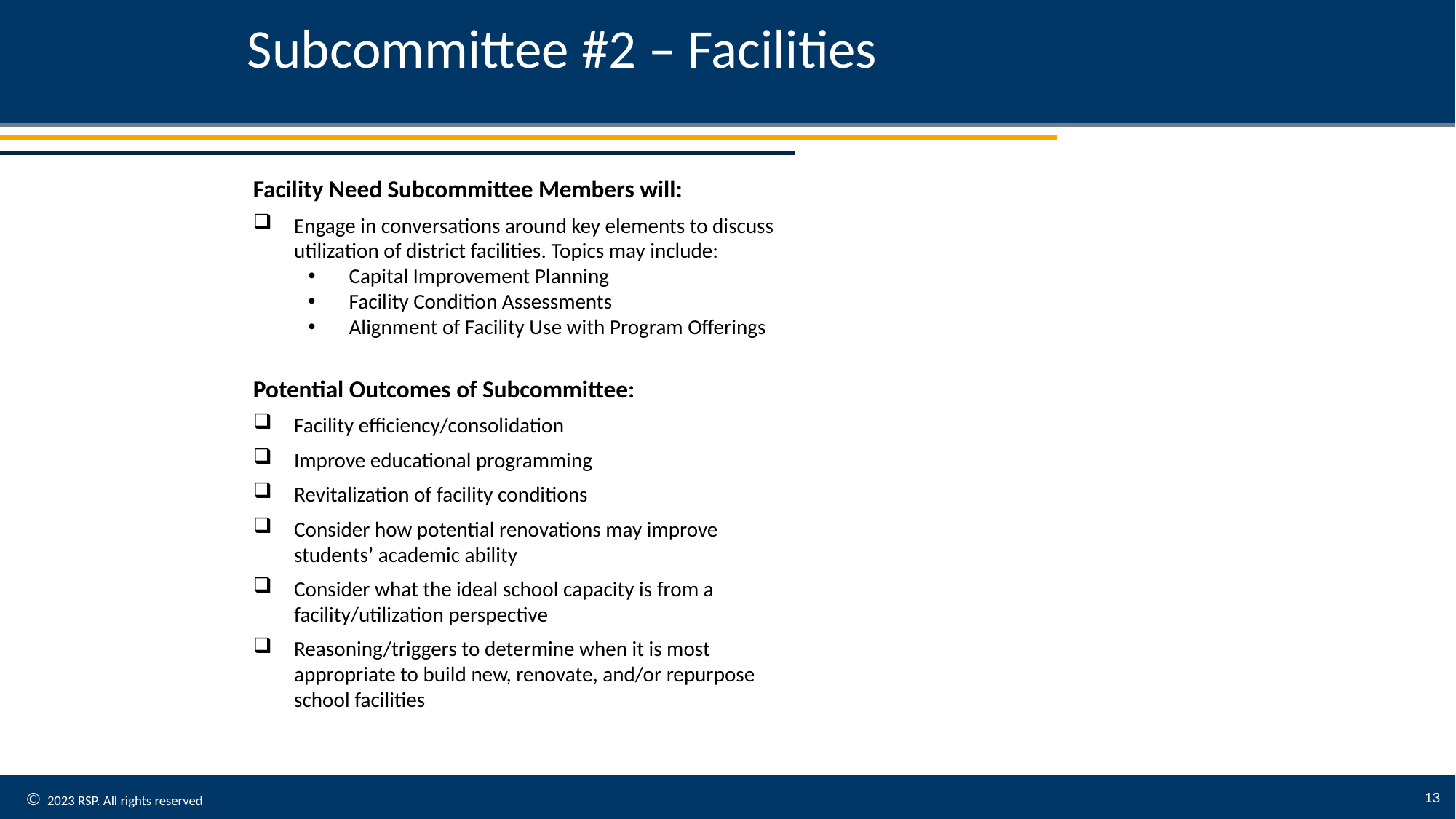

# Subcommittee #2 – Facilities
Facility Need Subcommittee Members will:
Engage in conversations around key elements to discuss utilization of district facilities. Topics may include:
Capital Improvement Planning
Facility Condition Assessments
Alignment of Facility Use with Program Offerings

Potential Outcomes of Subcommittee:
Facility efficiency/consolidation
Improve educational programming
Revitalization of facility conditions
Consider how potential renovations may improve students’ academic ability
Consider what the ideal school capacity is from a facility/utilization perspective
Reasoning/triggers to determine when it is most appropriate to build new, renovate, and/or repurpose school facilities